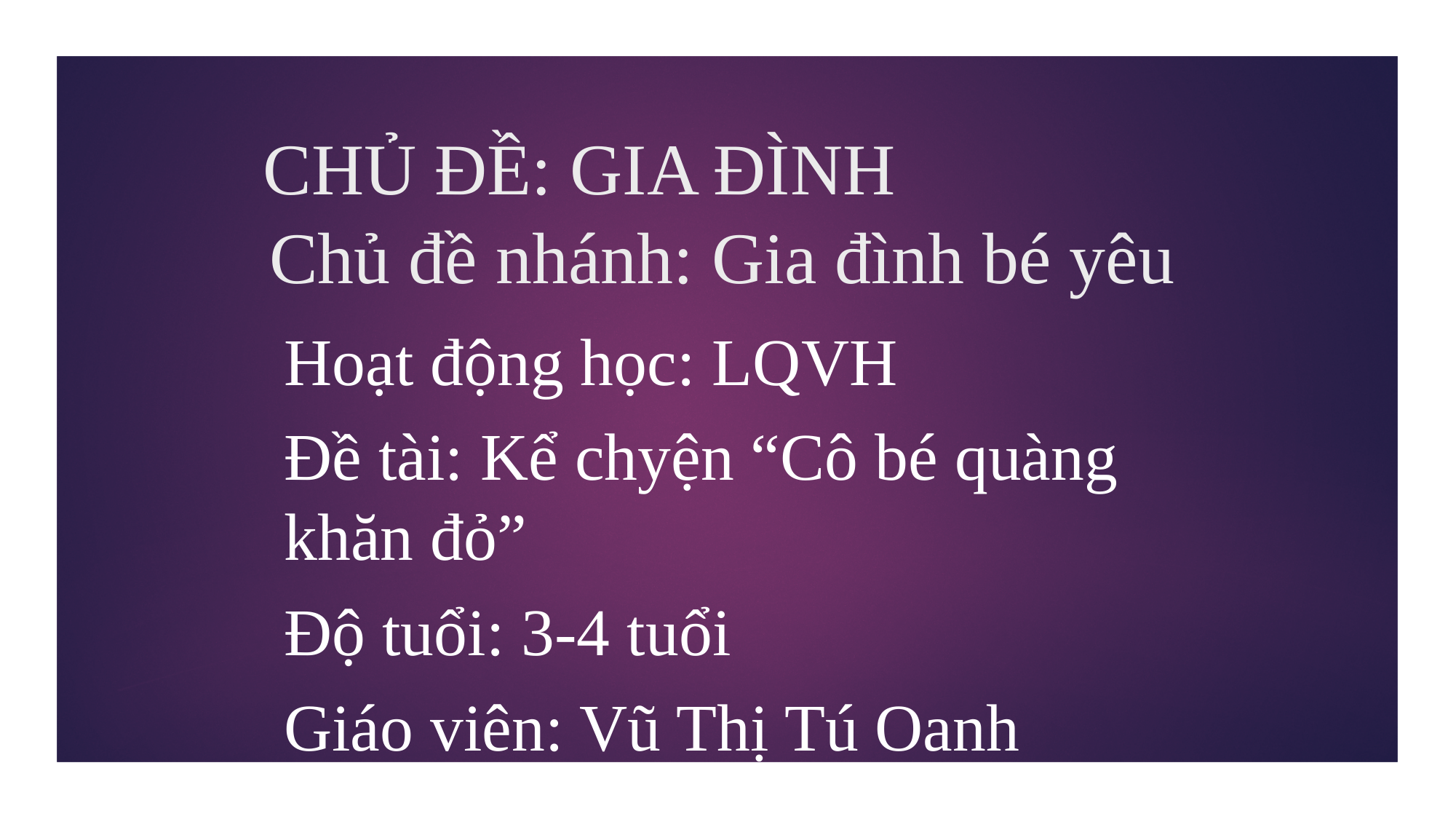

# CHỦ ĐỀ: GIA ĐÌNH Chủ đề nhánh: Gia đình bé yêu
Hoạt động học: LQVH
Đề tài: Kể chyện “Cô bé quàng khăn đỏ”
Độ tuổi: 3-4 tuổi
Giáo viên: Vũ Thị Tú Oanh